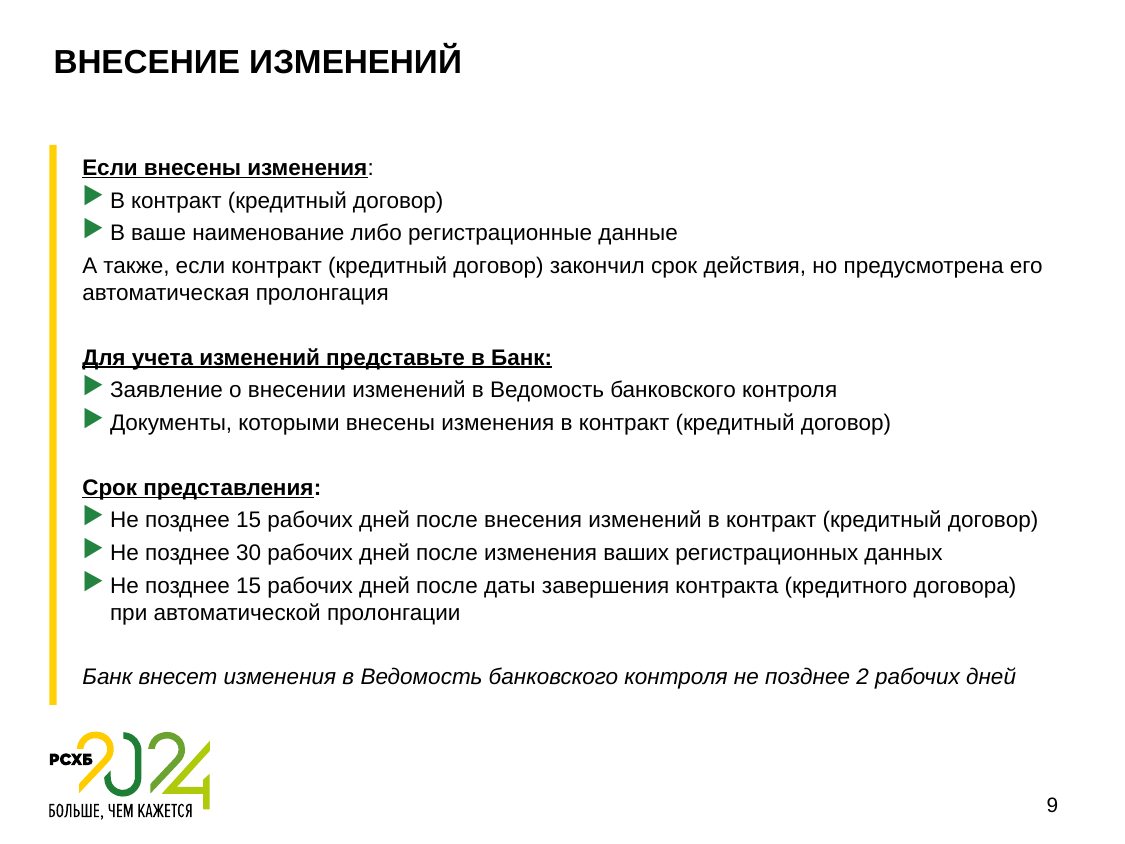

# ВНЕСЕНИЕ ИЗМЕНЕНИЙ
Если внесены изменения:
В контракт (кредитный договор)
В ваше наименование либо регистрационные данные
А также, если контракт (кредитный договор) закончил срок действия, но предусмотрена его автоматическая пролонгация

Для учета изменений представьте в Банк:
Заявление о внесении изменений в Ведомость банковского контроля
Документы, которыми внесены изменения в контракт (кредитный договор)

Срок представления:
Не позднее 15 рабочих дней после внесения изменений в контракт (кредитный договор)
Не позднее 30 рабочих дней после изменения ваших регистрационных данных
Не позднее 15 рабочих дней после даты завершения контракта (кредитного договора) при автоматической пролонгации

Банк внесет изменения в Ведомость банковского контроля не позднее 2 рабочих дней
9